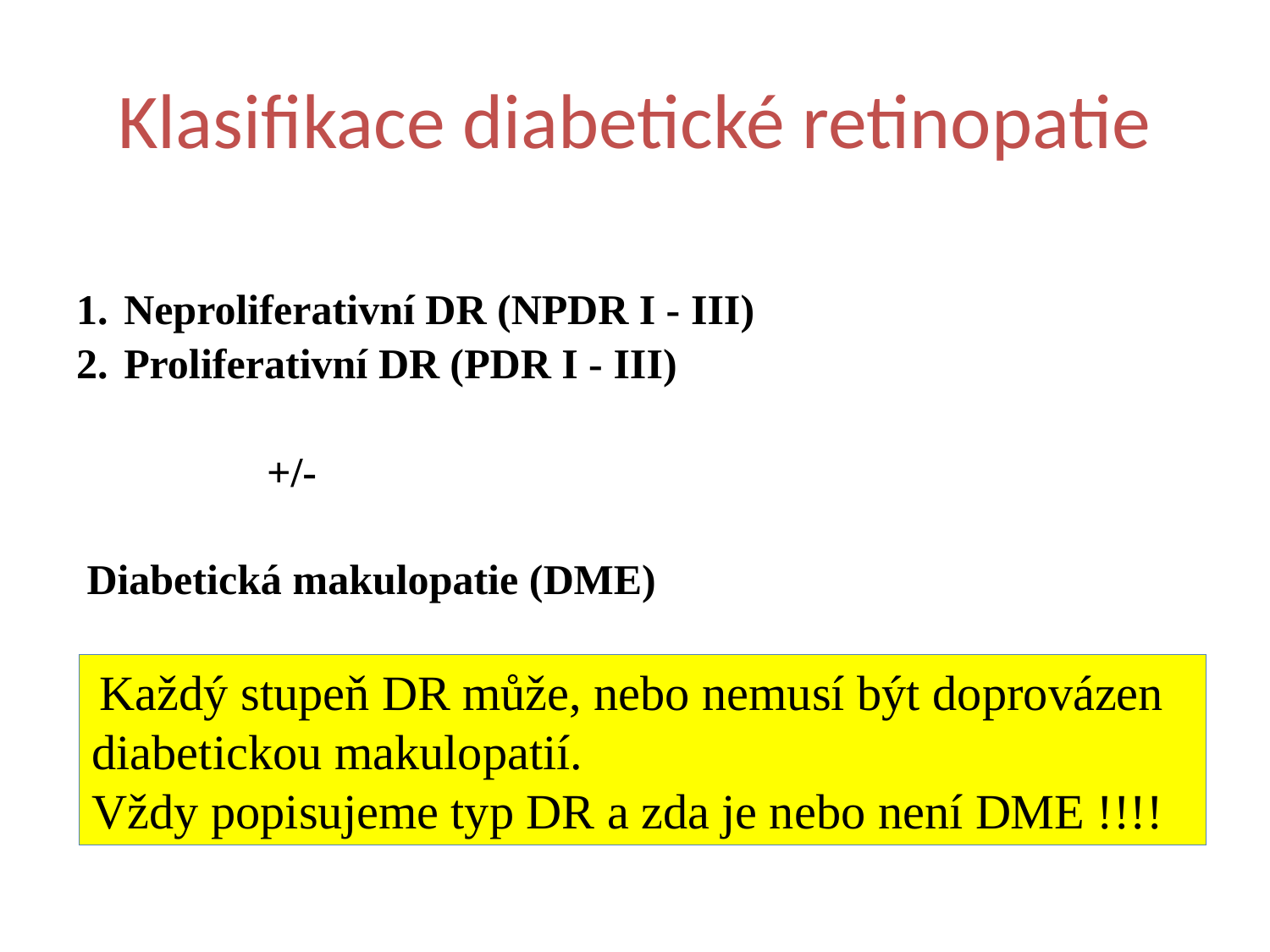

# Klasifikace diabetické retinopatie

Neproliferativní DR (NPDR I - III)
Proliferativní DR (PDR I - III)

                  +/-

 Diabetická makulopatie (DME)

 Každý stupeň DR může, nebo nemusí být doprovázen diabetickou makulopatií.
Vždy popisujeme typ DR a zda je nebo není DME !!!!